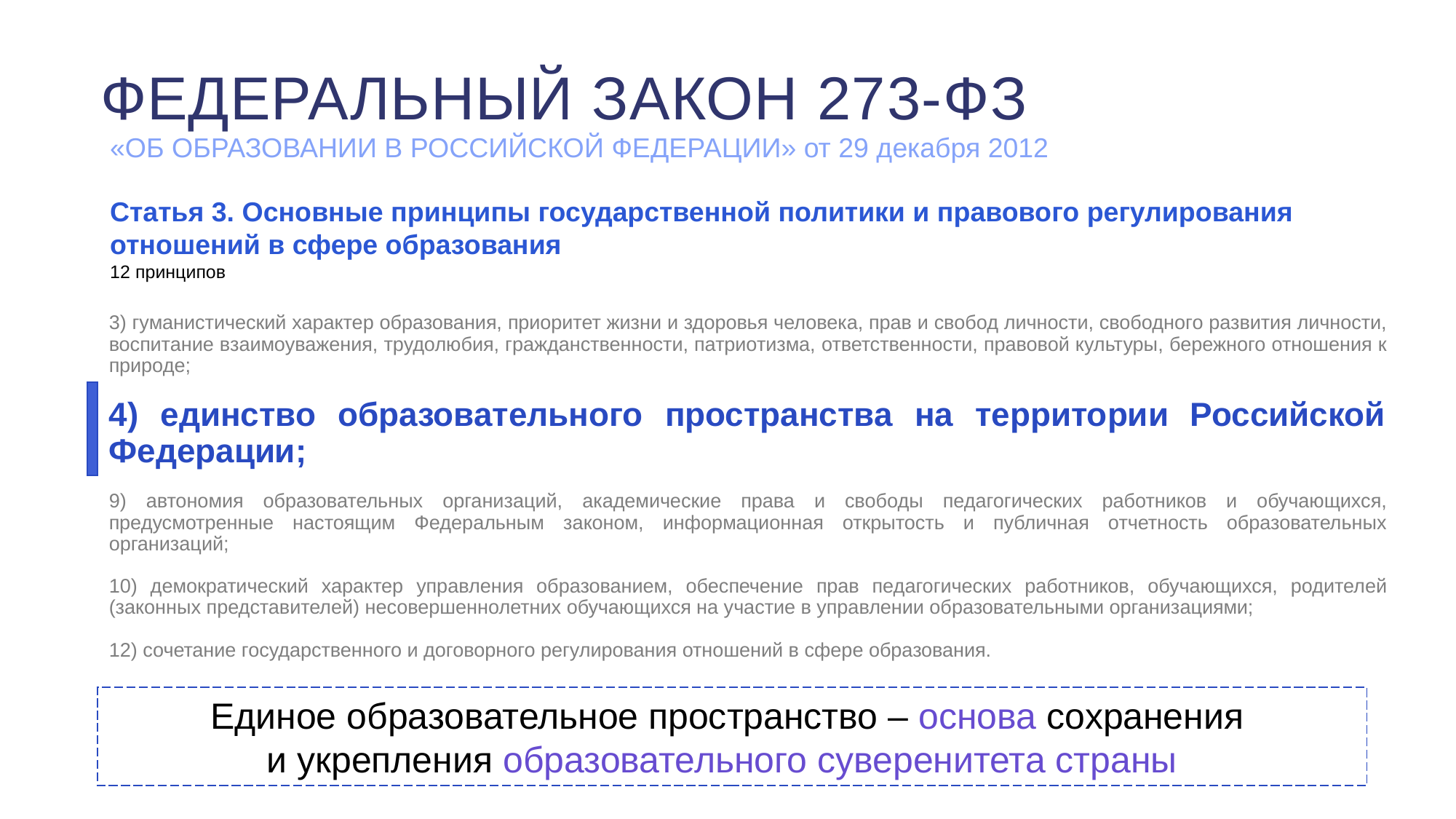

ФЕДЕРАЛЬНЫЙ ЗАКОН 273-ФЗ
«ОБ ОБРАЗОВАНИИ В РОССИЙСКОЙ ФЕДЕРАЦИИ» от 29 декабря 2012
Статья 3. Основные принципы государственной политики и правового регулирования  отношений в сфере образования
12 принципов

3) гуманистический характер образования, приоритет жизни и здоровья человека, прав и свобод личности, свободного развития личности, воспитание взаимоуважения, трудолюбия, гражданственности, патриотизма, ответственности, правовой культуры, бережного отношения к природе;

4) единство образовательного пространства на территории Российской Федерации;

9) автономия образовательных организаций, академические права и свободы педагогических работников и обучающихся, предусмотренные настоящим Федеральным законом, информационная открытость и публичная отчетность образовательных организаций;

10) демократический характер управления образованием, обеспечение прав педагогических работников, обучающихся, родителей (законных представителей) несовершеннолетних обучающихся на участие в управлении образовательными организациями;

12) сочетание государственного и договорного регулирования отношений в сфере образования.

Единое образовательное пространство – основа сохранения
и укрепления образовательного суверенитета страны